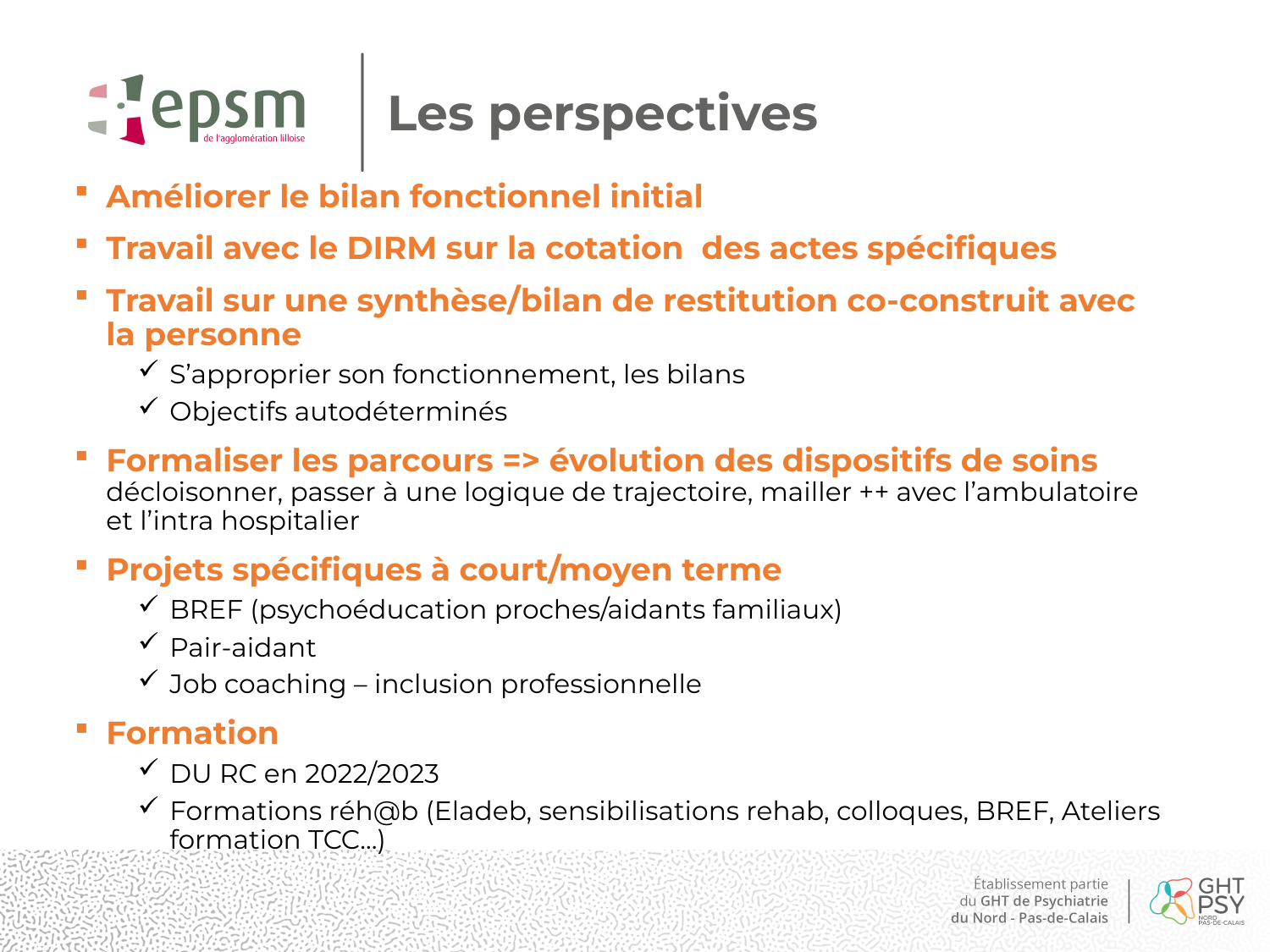

# Les perspectives

Améliorer le bilan fonctionnel initial
Travail avec le DIRM sur la cotation  des actes spécifiques
Travail sur une synthèse/bilan de restitution co-construit avec la personne
S’approprier son fonctionnement, les bilans
Objectifs autodéterminés
Formaliser les parcours => évolution des dispositifs de soins décloisonner, passer à une logique de trajectoire, mailler ++ avec l’ambulatoire et l’intra hospitalier
Projets spécifiques à court/moyen terme
BREF (psychoéducation proches/aidants familiaux)
Pair-aidant
Job coaching – inclusion professionnelle
Formation
DU RC en 2022/2023
Formations réh@b (Eladeb, sensibilisations rehab, colloques, BREF, Ateliers formation TCC…)